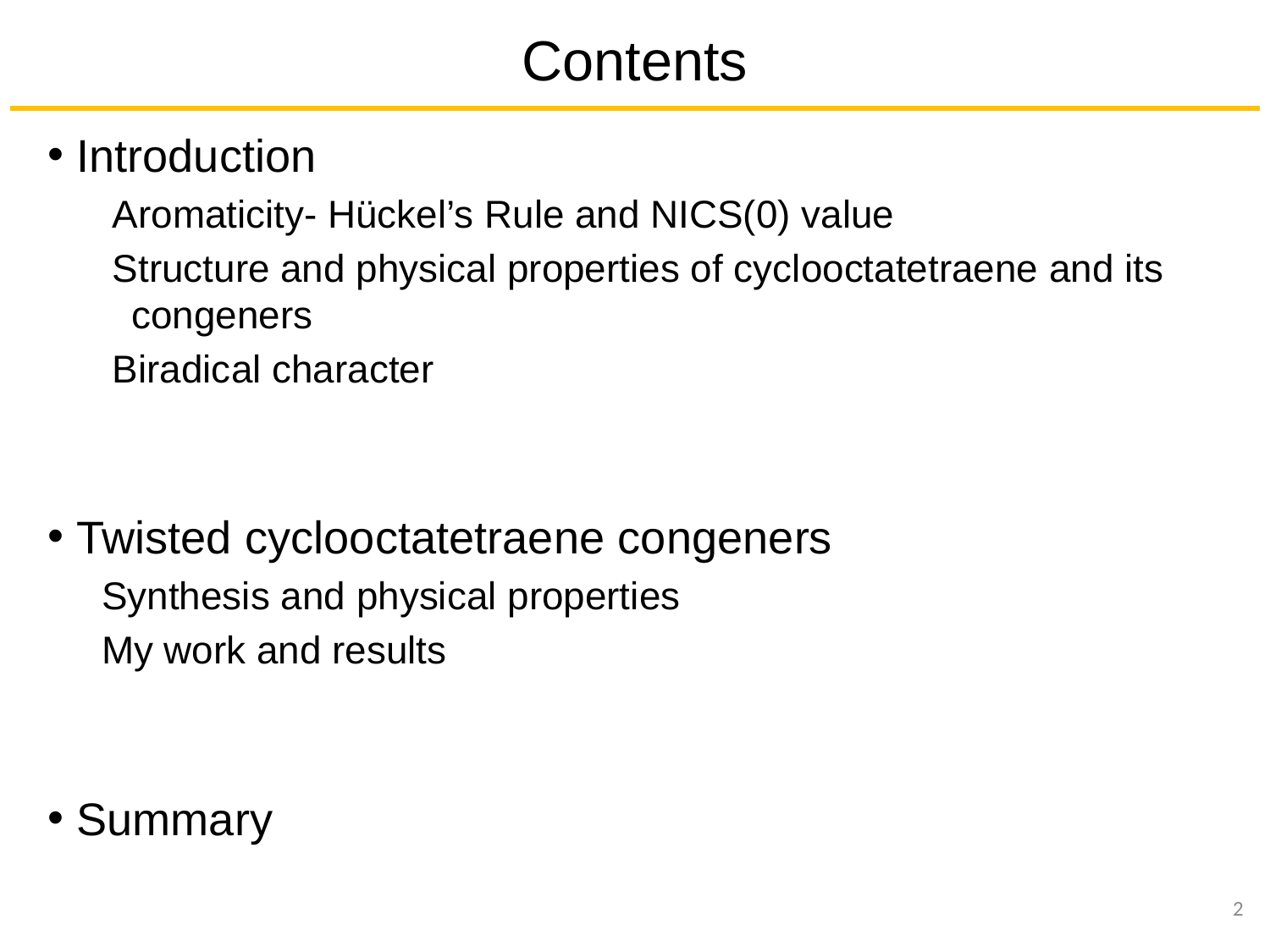

# Contents
 Introduction
      Aromaticity- Hückel’s Rule and NICS(0) value
      Structure and physical properties of cyclooctatetraene and its        congeners
      Biradical character

 Twisted cyclooctatetraene congeners
     Synthesis and physical properties
     My work and results

 Summary
2